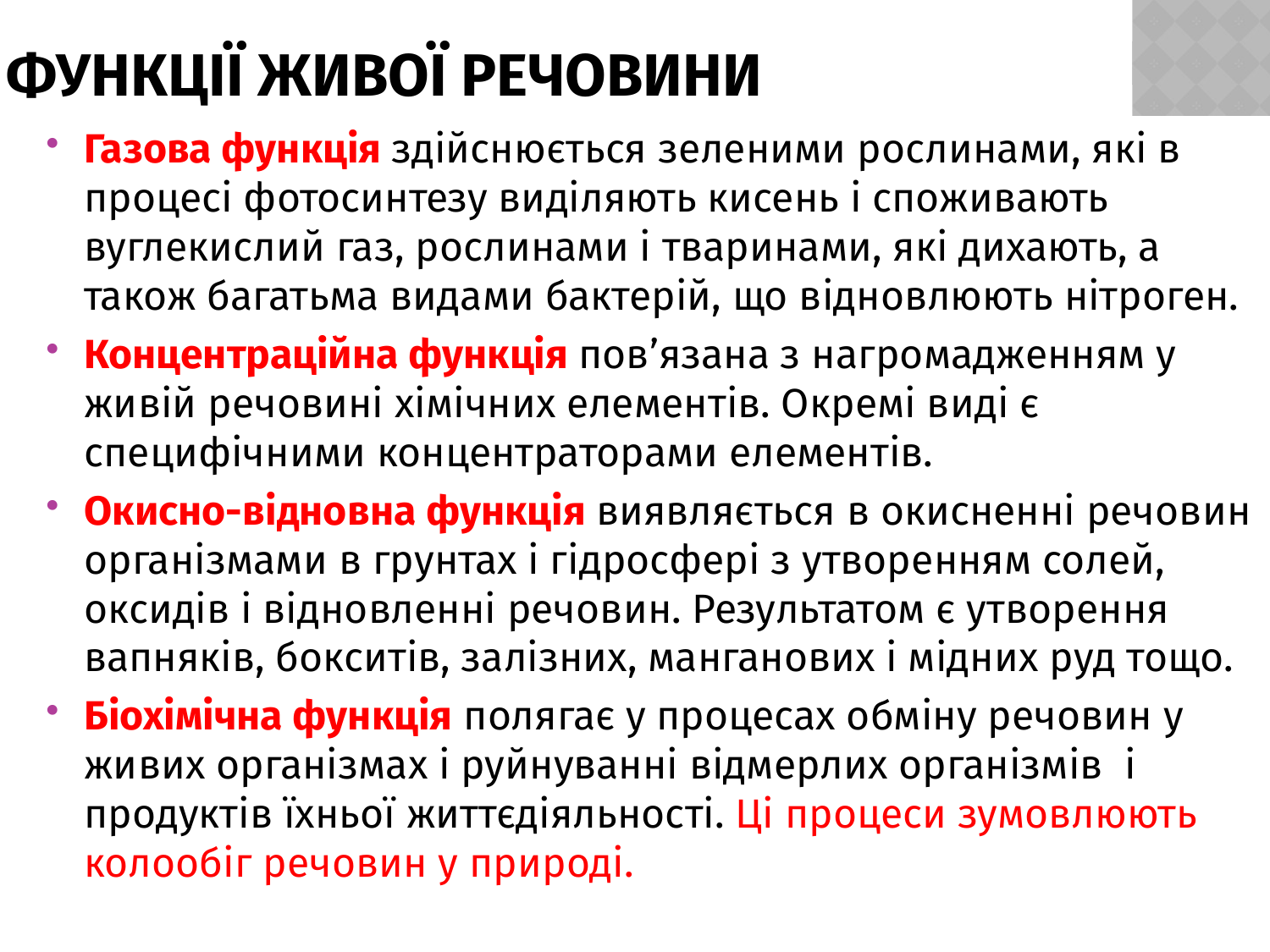

# Функції живої речовини
Газова функція здійснюється зеленими рослинами, які в процесі фотосинтезу виділяють кисень і споживають вуглекислий газ, рослинами і тваринами, які дихають, а також багатьма видами бактерій, що відновлюють нітроген.
Концентраційна функція пов’язана з нагромадженням у живій речовині хімічних елементів. Окремі виді є специфічними концентраторами елементів.
Окисно-відновна функція виявляється в окисненні речовин організмами в грунтах і гідросфері з утворенням солей, оксидів і відновленні речовин. Результатом є утворення вапняків, бокситів, залізних, манганових і мідних руд тощо.
Біохімічна функція полягає у процесах обміну речовин у живих організмах і руйнуванні відмерлих організмів  і продуктів їхньої життєдіяльності. Ці процеси зумовлюють колообіг речовин у природі.